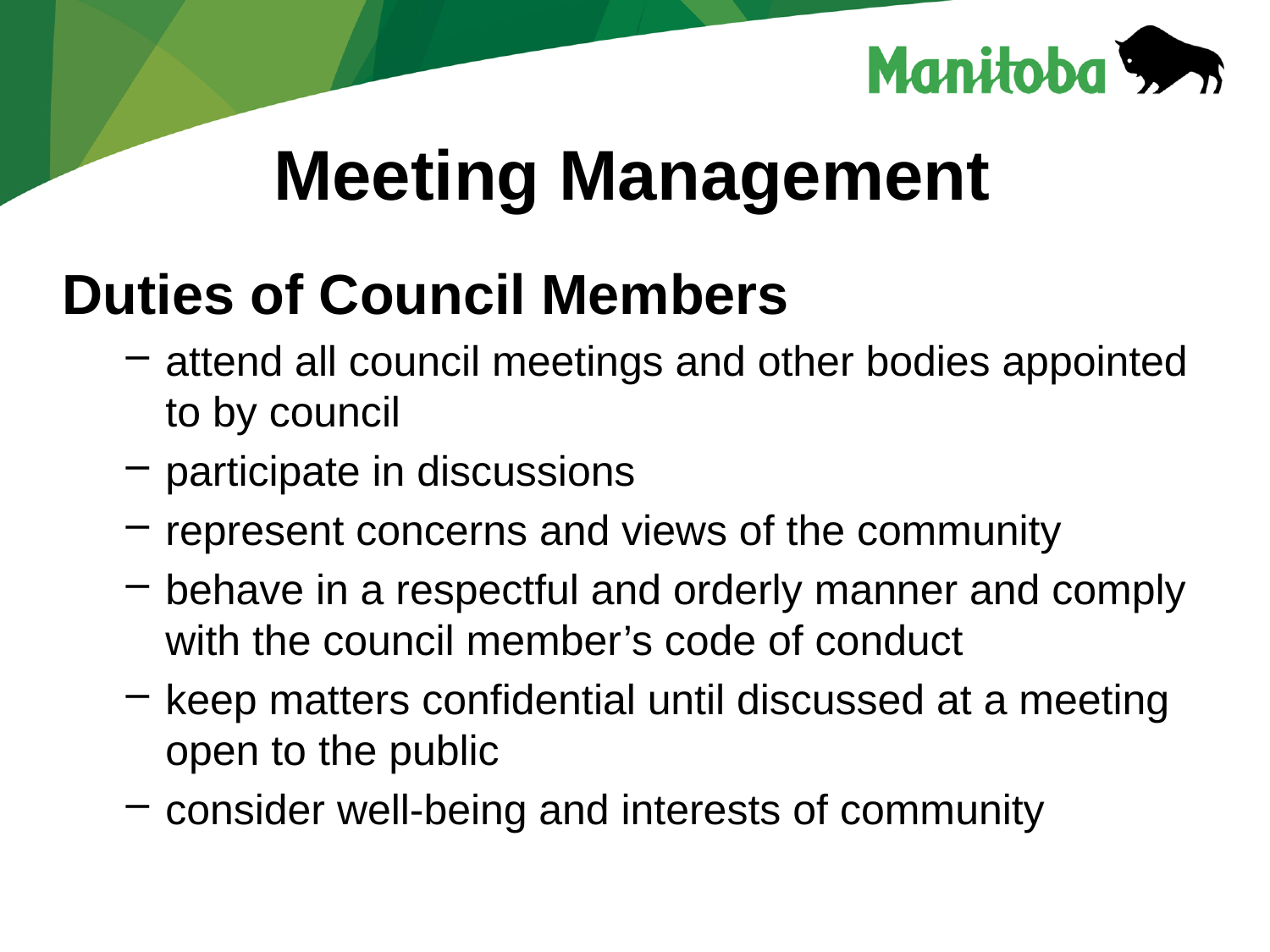

# Meeting Management
Duties of Council Members
attend all council meetings and other bodies appointed to by council
participate in discussions
represent concerns and views of the community
behave in a respectful and orderly manner and comply with the council member’s code of conduct
keep matters confidential until discussed at a meeting open to the public
consider well-being and interests of community